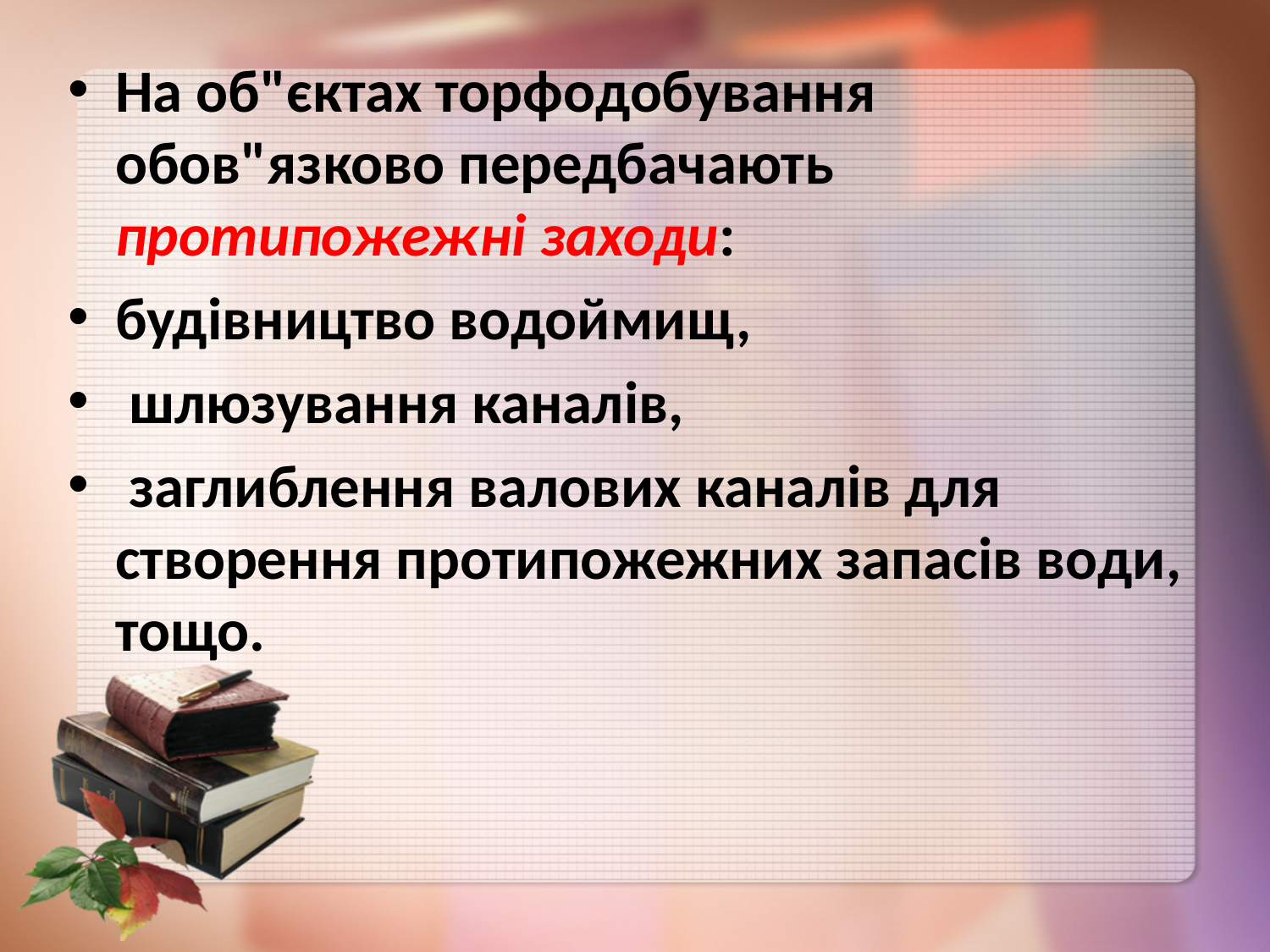

На об"єктах торфодобування обов"язково передбачають протипожежні заходи:
будівництво водоймищ,
 шлюзування каналів,
 заглиблення валових каналів для створення протипожежних запасів води, тощо.